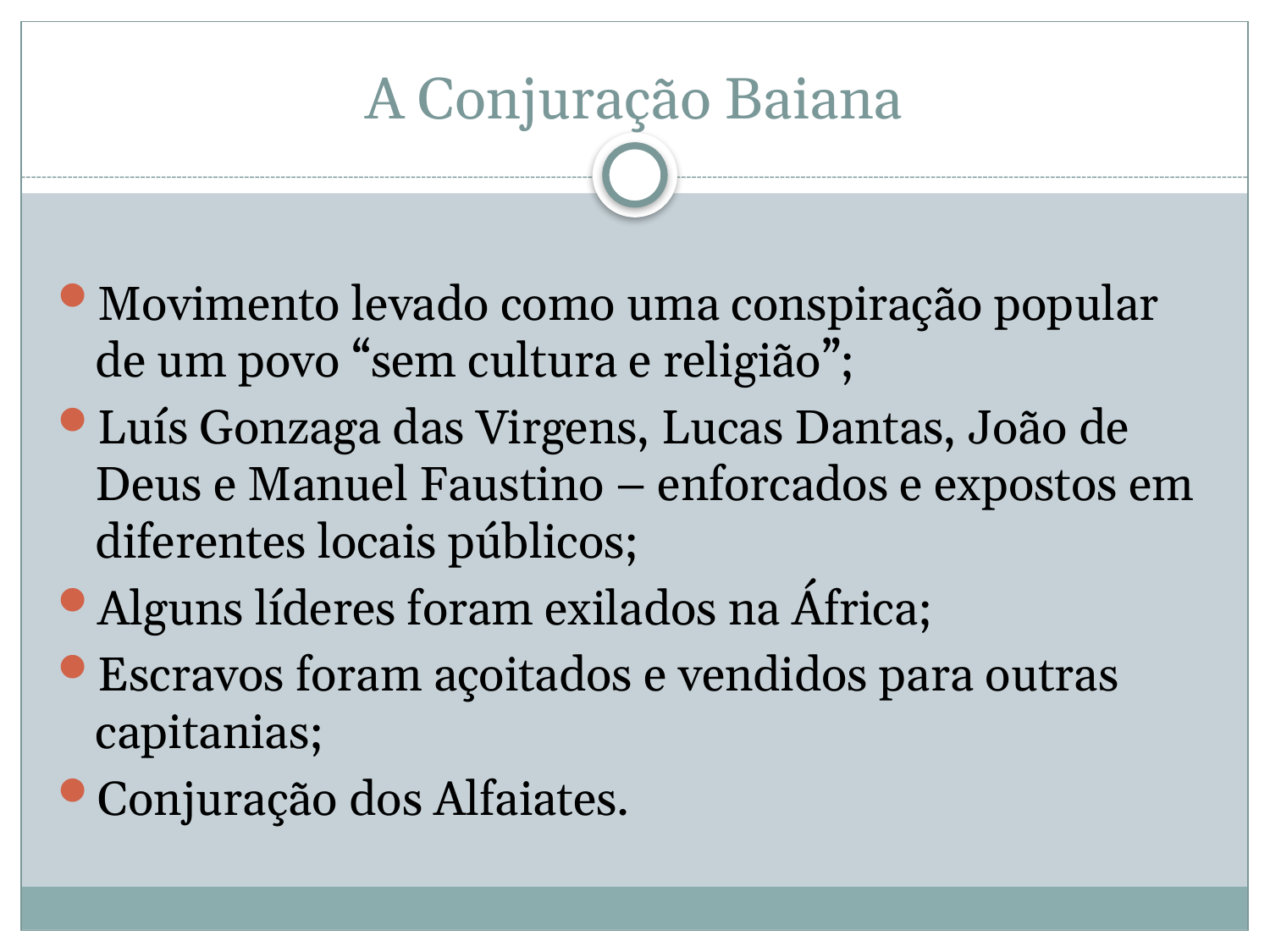

# A Conjuração Baiana
Movimento levado como uma conspiração popular de um povo “sem cultura e religião”;
Luís Gonzaga das Virgens, Lucas Dantas, João de Deus e Manuel Faustino – enforcados e expostos em diferentes locais públicos;
Alguns líderes foram exilados na África;
Escravos foram açoitados e vendidos para outras capitanias;
Conjuração dos Alfaiates.